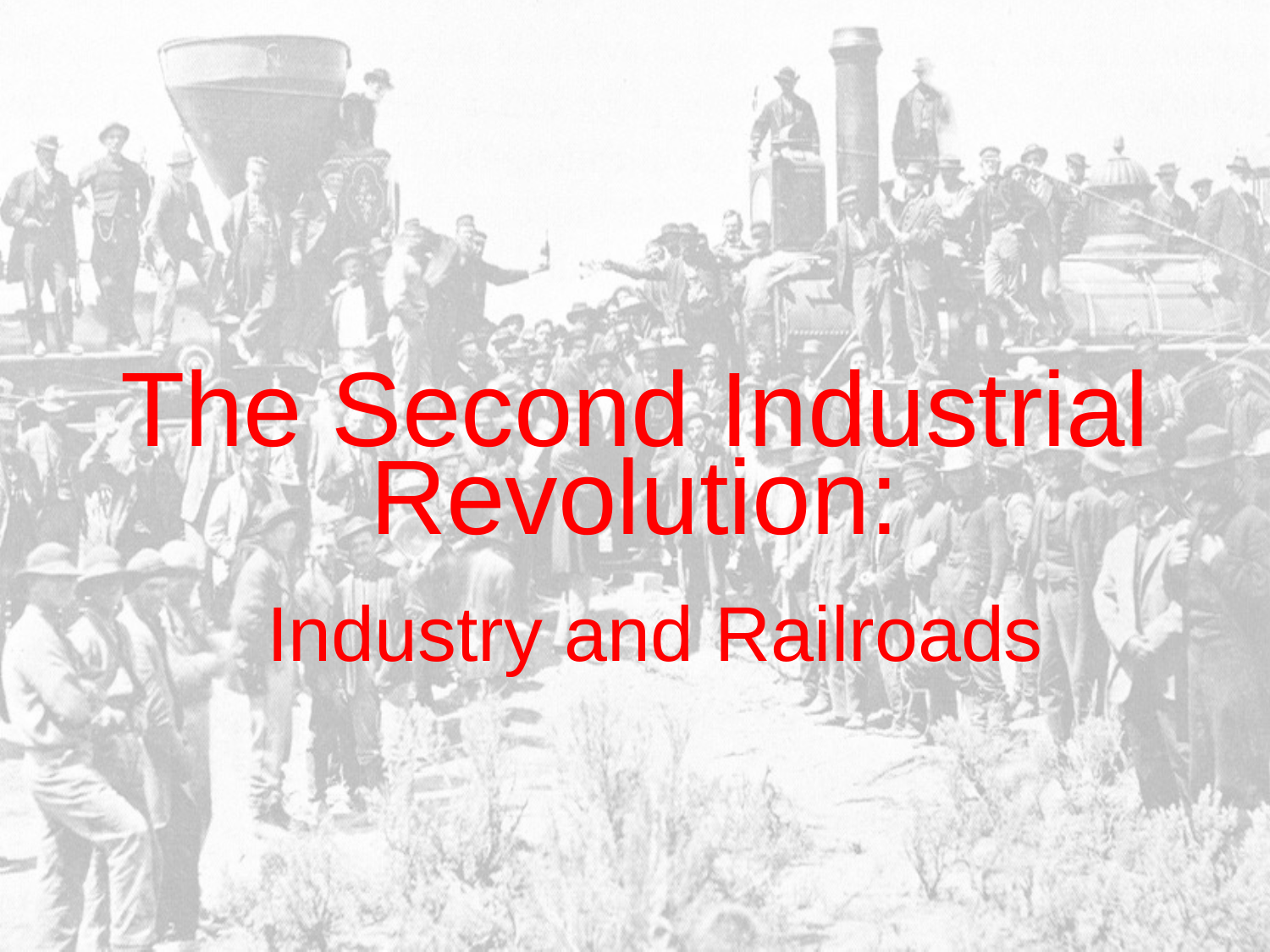

# The Second Industrial Revolution:
		Industry and Railroads